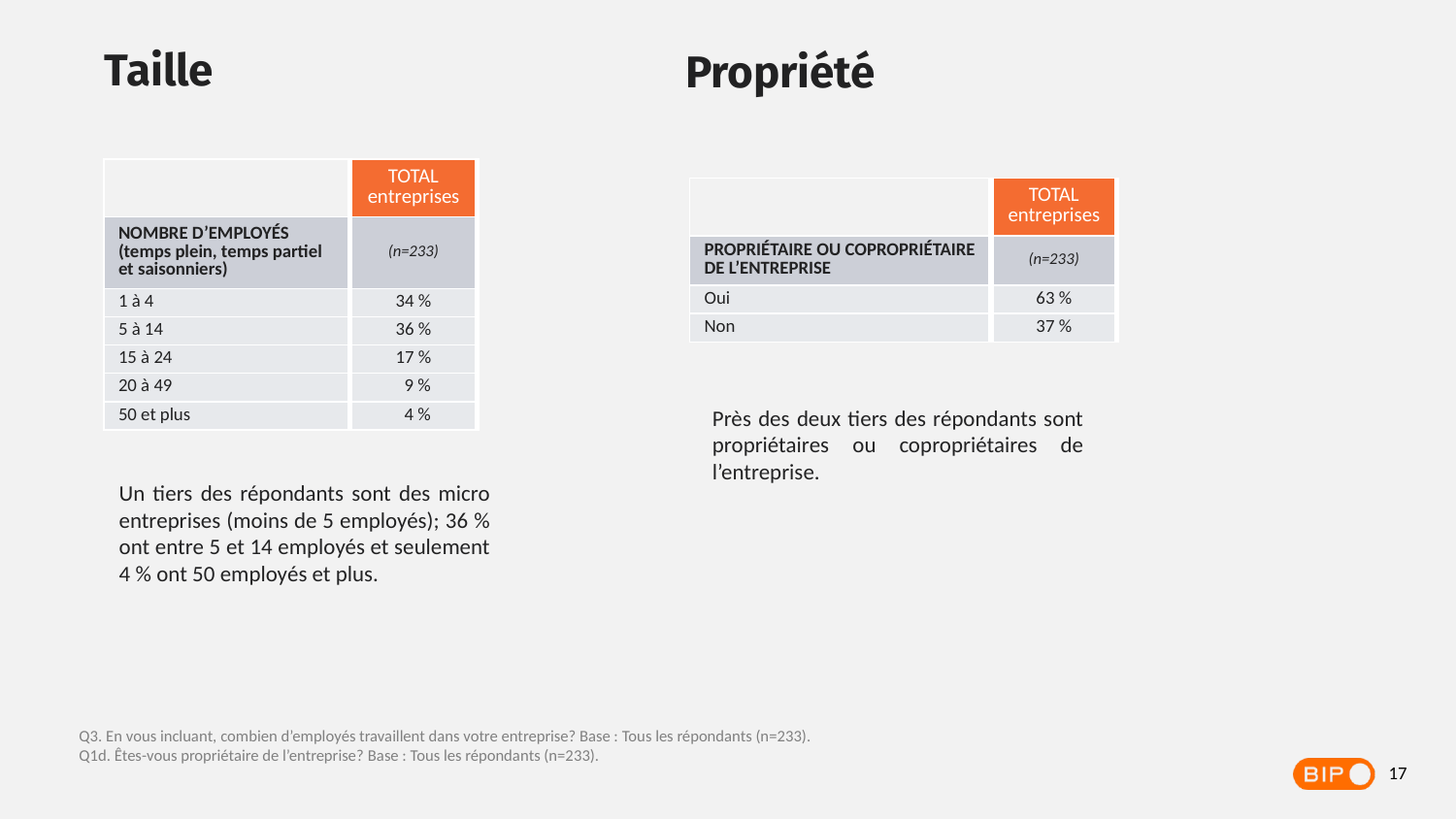

Taille
Propriété
|  | TOTAL entreprises |
| --- | --- |
| NOMBRE D’EMPLOYÉS (temps plein, temps partiel et saisonniers) | (n=233) |
| 1 à 4 | 34 % |
| 5 à 14 | 36 % |
| 15 à 24 | 17 % |
| 20 à 49 | 9 % |
| 50 et plus | 4 % |
|  | TOTAL entreprises |
| --- | --- |
| PROPRIÉTAIRE OU COPROPRIÉTAIRE DE L’ENTREPRISE | (n=233) |
| Oui | 63 % |
| Non | 37 % |
Près des deux tiers des répondants sont propriétaires ou copropriétaires de l’entreprise.
Un tiers des répondants sont des micro entreprises (moins de 5 employés); 36 % ont entre 5 et 14 employés et seulement 4 % ont 50 employés et plus.
Q3. En vous incluant, combien d’employés travaillent dans votre entreprise? Base : Tous les répondants (n=233).
Q1d. Êtes-vous propriétaire de l’entreprise? Base : Tous les répondants (n=233).
17